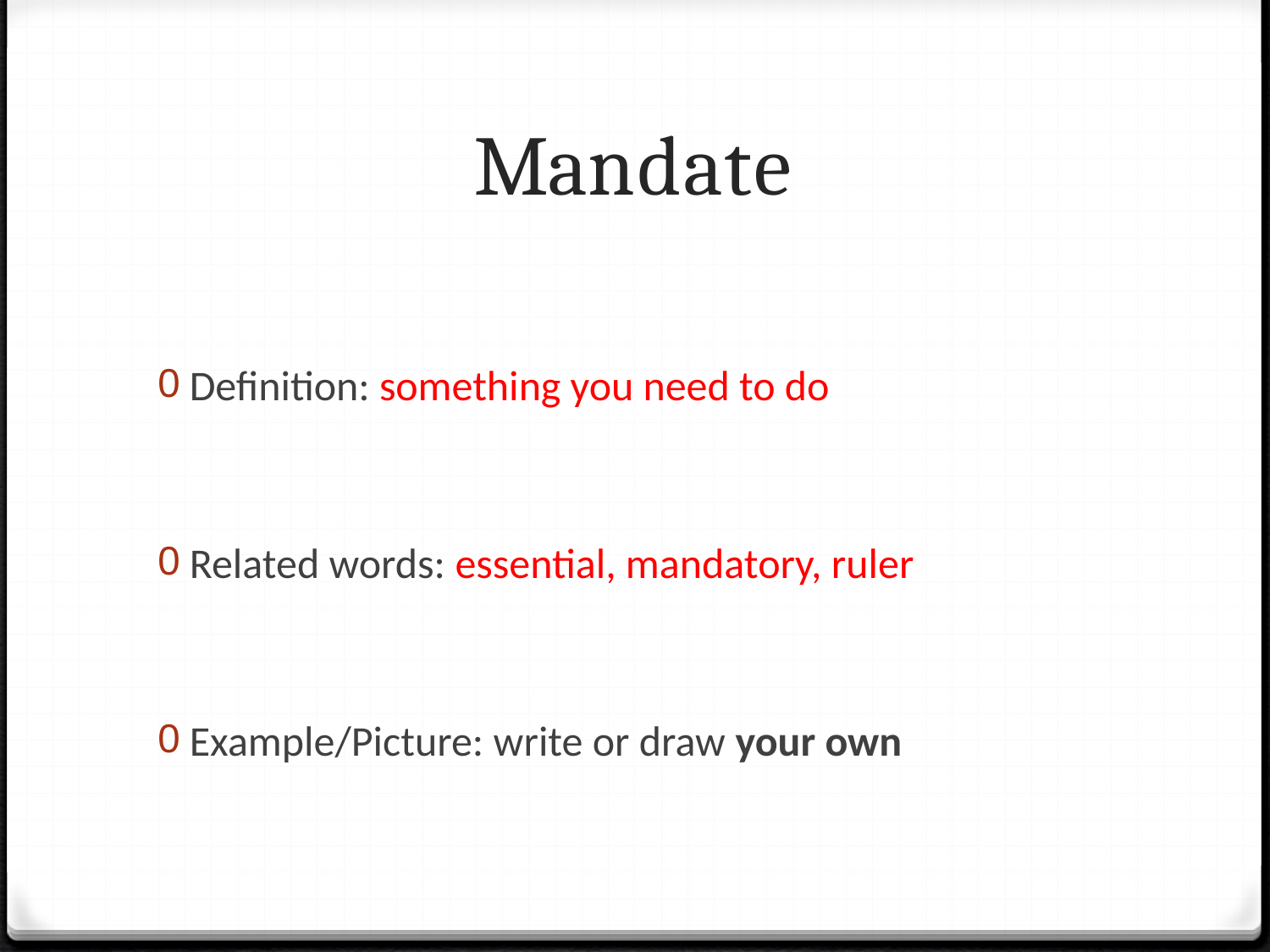

# Mandate
Definition: something you need to do

Related words: essential, mandatory, ruler

Example/Picture: write or draw your own